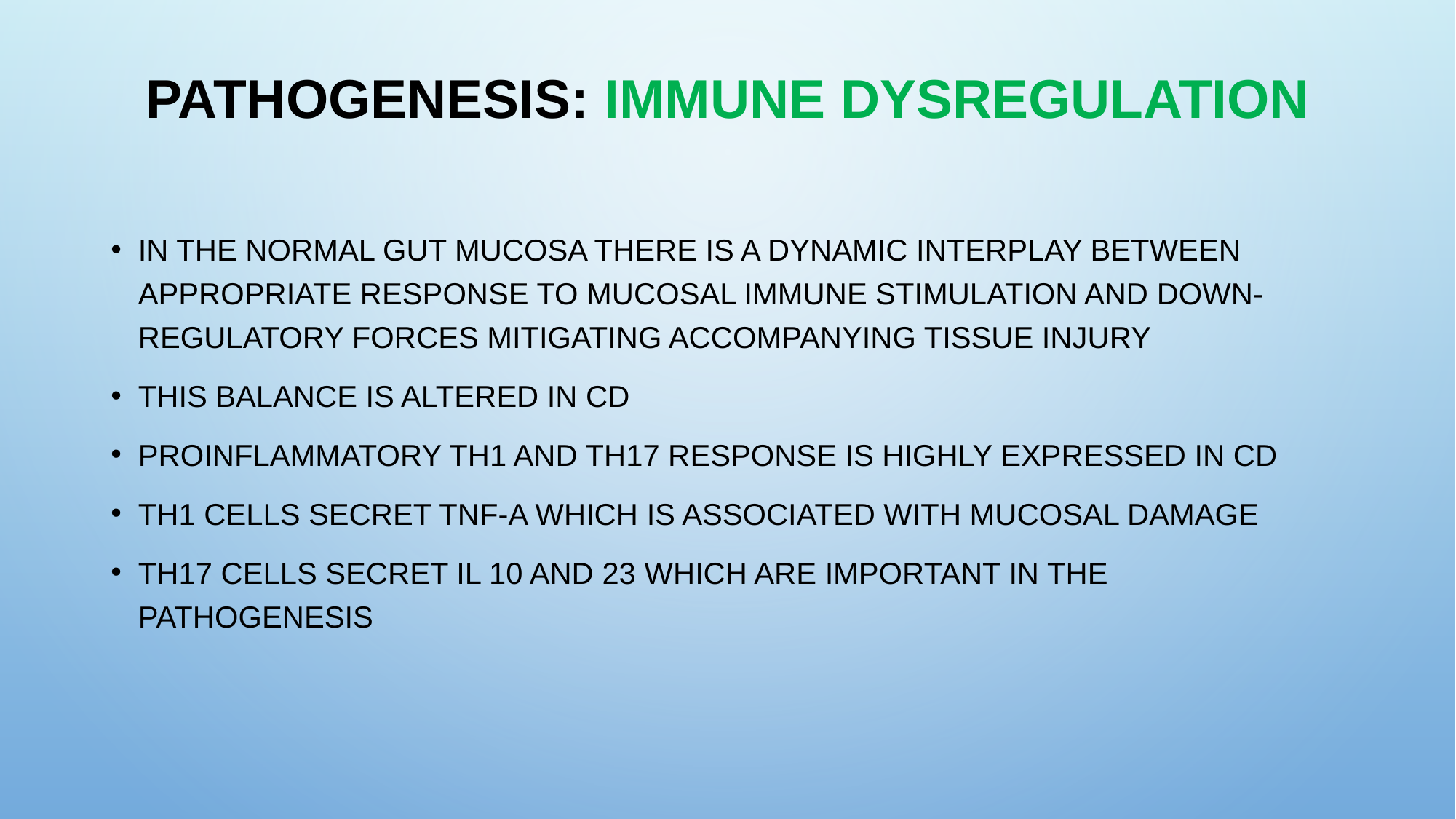

# Pathogenesis: Immune Dysregulation
In the normal gut mucosa there is a dynamic interplay between appropriate response to mucosal immune stimulation and down-regulatory forces mitigating accompanying tissue injury
This balance is altered in CD
Proinflammatory Th1 and Th17 response is highly expressed in CD
Th1 cells secret TNF-α which is associated with mucosal damage
Th17 cells secret IL 10 and 23 which are important in the pathogenesis